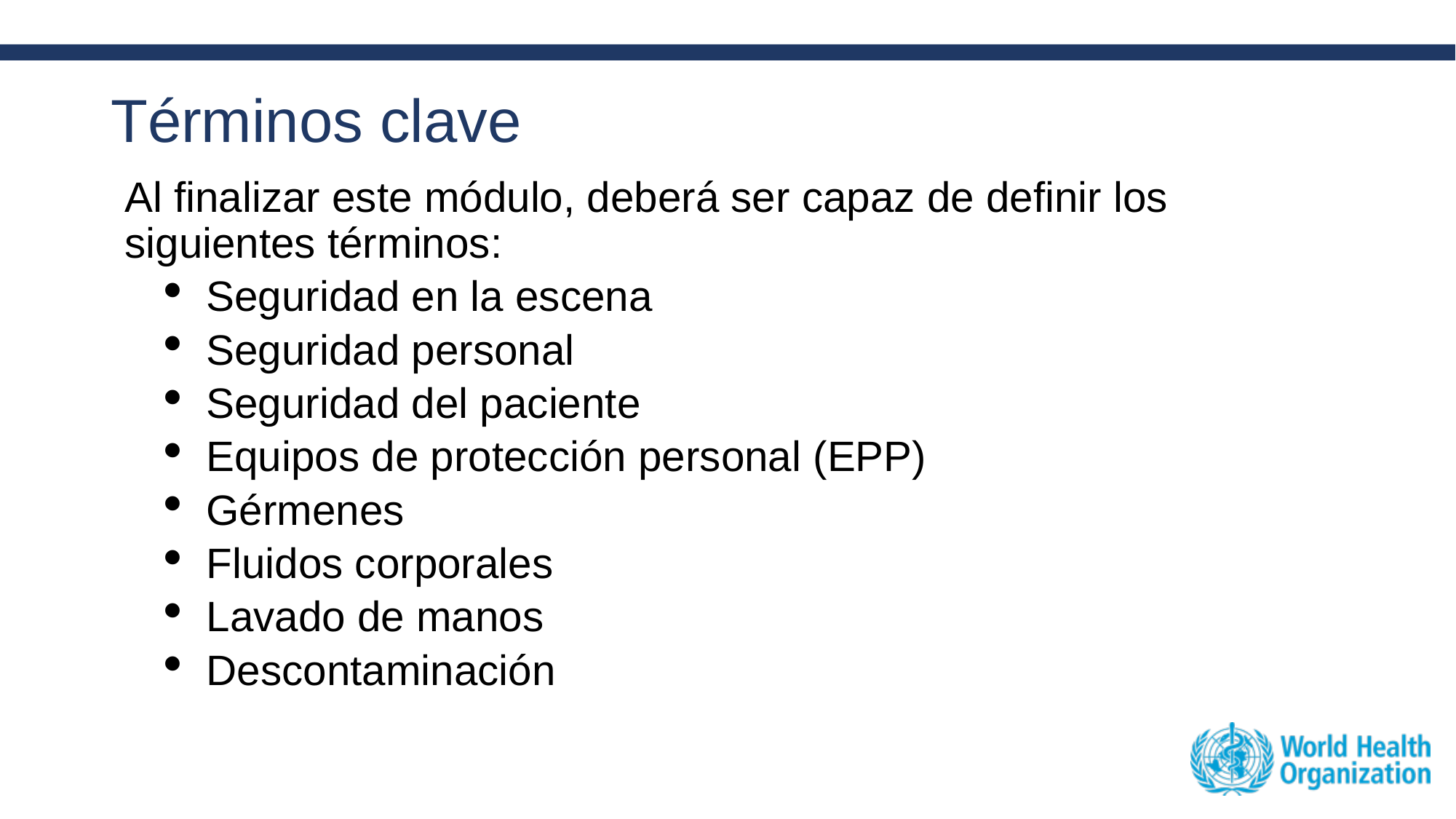

# Términos clave

Al finalizar este módulo, deberá ser capaz de definir los siguientes términos:
Seguridad en la escena
Seguridad personal
Seguridad del paciente
Equipos de protección personal (EPP)
Gérmenes
Fluidos corporales
Lavado de manos
Descontaminación